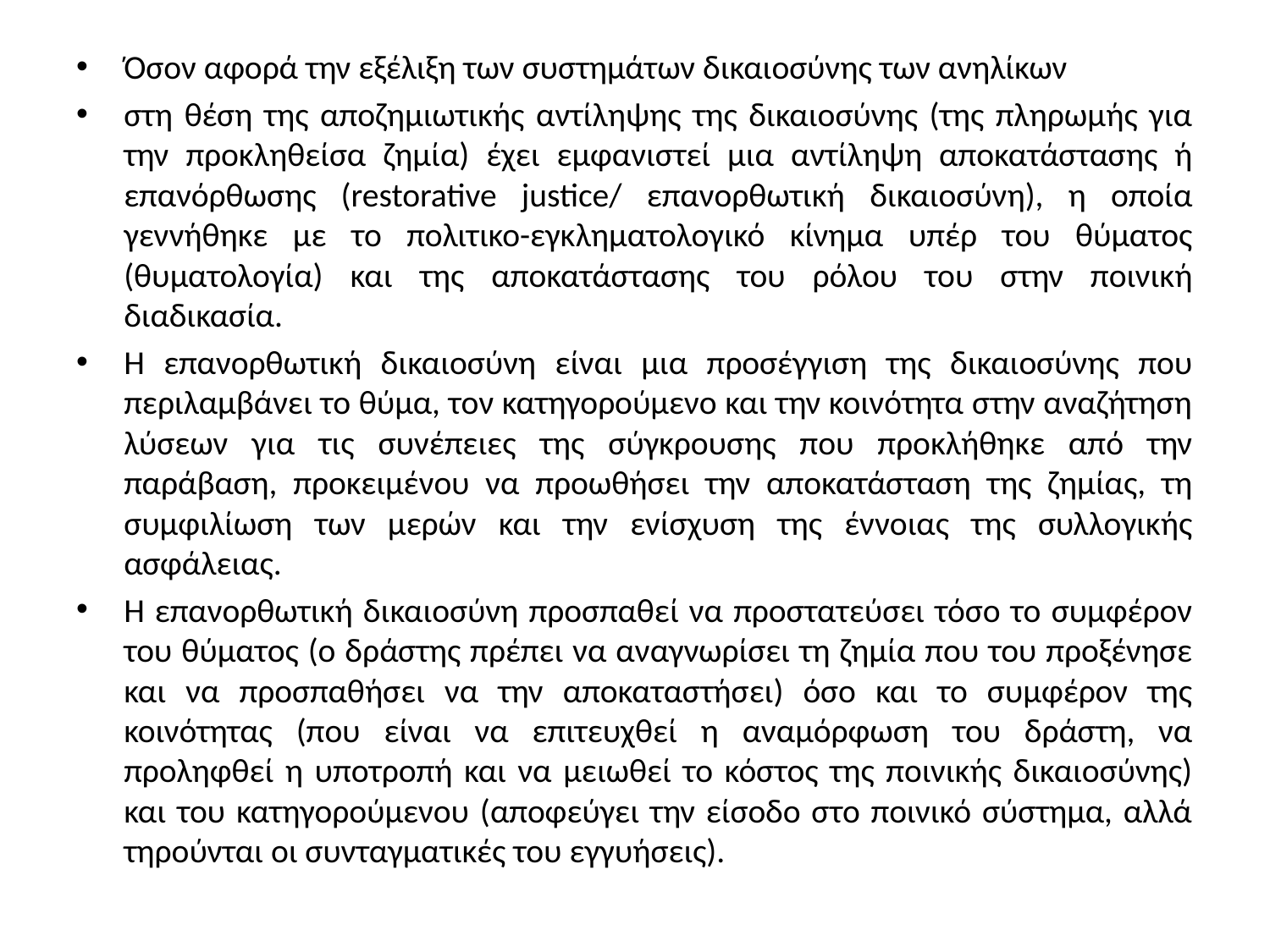

Όσον αφορά την εξέλιξη των συστημάτων δικαιοσύνης των ανηλίκων
στη θέση της αποζημιωτικής αντίληψης της δικαιοσύνης (της πληρωμής για την προκληθείσα ζημία) έχει εμφανιστεί μια αντίληψη αποκατάστασης ή επανόρθωσης (restorative justice/ επανορθωτική δικαιοσύνη), η οποία γεννήθηκε με το πολιτικο-εγκληματολογικό κίνημα υπέρ του θύματος (θυματολογία) και της αποκατάστασης του ρόλου του στην ποινική διαδικασία.
Η επανορθωτική δικαιοσύνη είναι μια προσέγγιση της δικαιοσύνης που περιλαμβάνει το θύμα, τον κατηγορούμενο και την κοινότητα στην αναζήτηση λύσεων για τις συνέπειες της σύγκρουσης που προκλήθηκε από την παράβαση, προκειμένου να προωθήσει την αποκατάσταση της ζημίας, τη συμφιλίωση των μερών και την ενίσχυση της έννοιας της συλλογικής ασφάλειας.
Η επανορθωτική δικαιοσύνη προσπαθεί να προστατεύσει τόσο το συμφέρον του θύματος (ο δράστης πρέπει να αναγνωρίσει τη ζημία που του προξένησε και να προσπαθήσει να την αποκαταστήσει) όσο και το συμφέρον της κοινότητας (που είναι να επιτευχθεί η αναμόρφωση του δράστη, να προληφθεί η υποτροπή και να μειωθεί το κόστος της ποινικής δικαιοσύνης) και του κατηγορούμενου (αποφεύγει την είσοδο στο ποινικό σύστημα, αλλά τηρούνται οι συνταγματικές του εγγυήσεις).